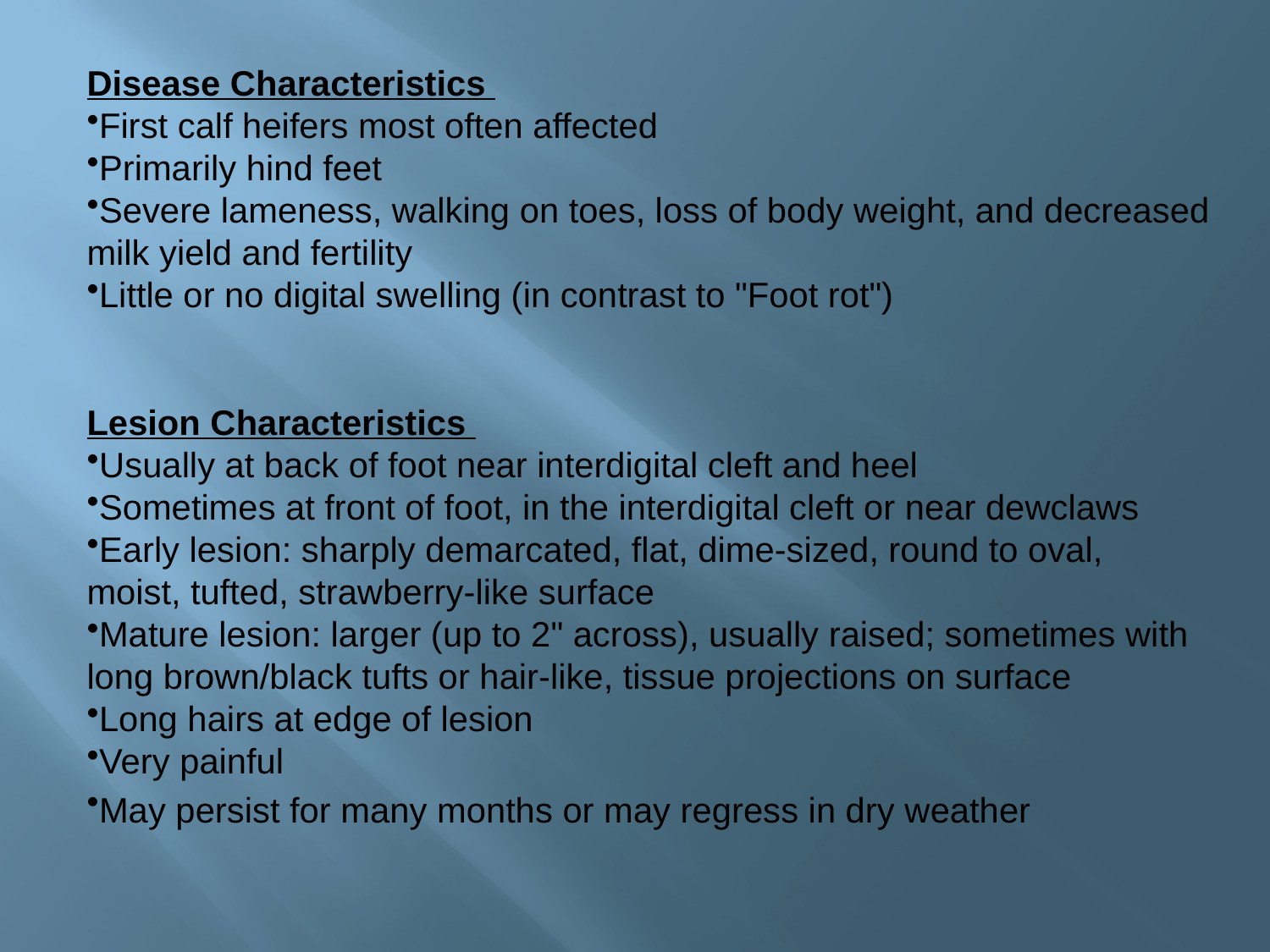

Disease Characteristics
First calf heifers most often affected
Primarily hind feet
Severe lameness, walking on toes, loss of body weight, and decreased milk yield and fertility
Little or no digital swelling (in contrast to "Foot rot")

Lesion Characteristics
Usually at back of foot near interdigital cleft and heel
Sometimes at front of foot, in the interdigital cleft or near dewclaws
Early lesion: sharply demarcated, flat, dime-sized, round to oval, moist, tufted, strawberry-like surface
Mature lesion: larger (up to 2" across), usually raised; sometimes with long brown/black tufts or hair-like, tissue projections on surface
Long hairs at edge of lesion
Very painful
May persist for many months or may regress in dry weather